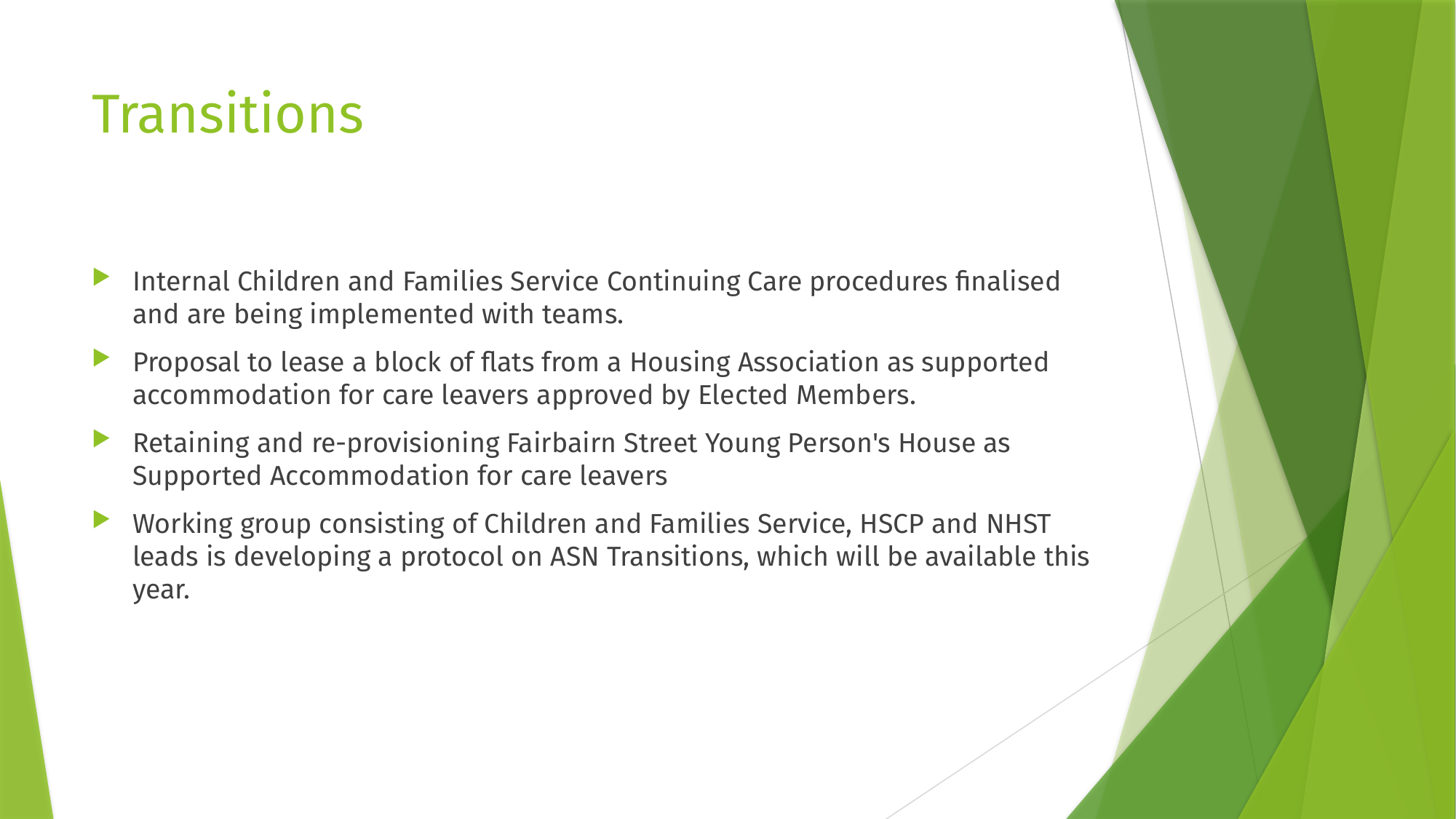

# Transitions
Internal Children and Families Service Continuing Care procedures finalised and are being implemented with teams.
Proposal to lease a block of flats from a Housing Association as supported accommodation for care leavers approved by Elected Members.
Retaining and re-provisioning Fairbairn Street Young Person's House as Supported Accommodation for care leavers
Working group consisting of Children and Families Service, HSCP and NHST leads is developing a protocol on ASN Transitions, which will be available this year.